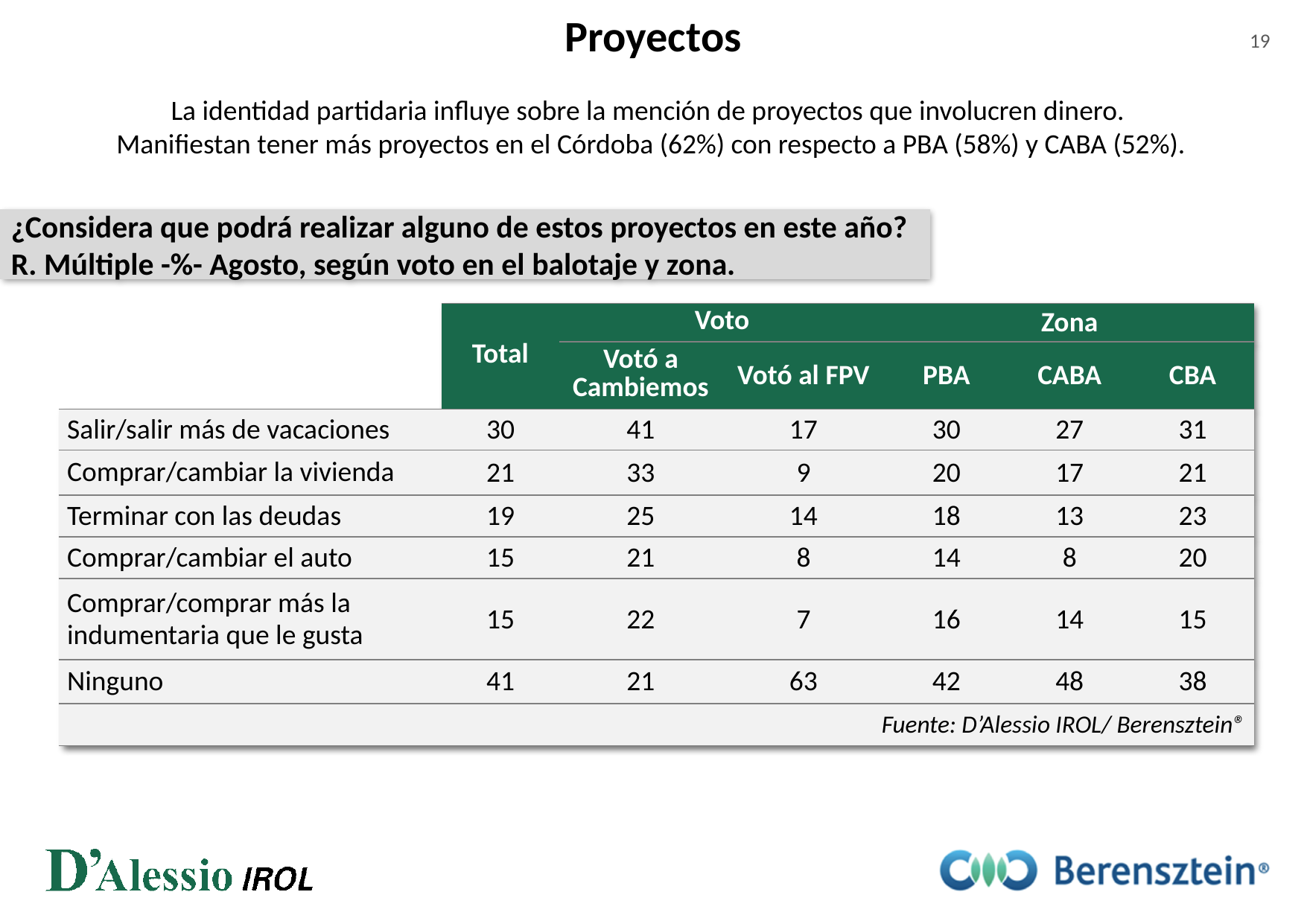

Proyectos
19
La identidad partidaria influye sobre la mención de proyectos que involucren dinero.
Manifiestan tener más proyectos en el Córdoba (62%) con respecto a PBA (58%) y CABA (52%).
¿Considera que podrá realizar alguno de estos proyectos en este año?
R. Múltiple -%- Agosto, según voto en el balotaje y zona.
|  | Total | Voto |  | Zona |  |  |
| --- | --- | --- | --- | --- | --- | --- |
|  |  | Votó a Cambiemos | Votó al FPV | PBA | CABA | CBA |
| Salir/salir más de vacaciones | 30 | 41 | 17 | 30 | 27 | 31 |
| Comprar/cambiar la vivienda | 21 | 33 | 9 | 20 | 17 | 21 |
| Terminar con las deudas | 19 | 25 | 14 | 18 | 13 | 23 |
| Comprar/cambiar el auto | 15 | 21 | 8 | 14 | 8 | 20 |
| Comprar/comprar más la indumentaria que le gusta | 15 | 22 | 7 | 16 | 14 | 15 |
| Ninguno | 41 | 21 | 63 | 42 | 48 | 38 |
| Fuente: D’Alessio IROL/ Berensztein® |  |  |  |  |  |  |